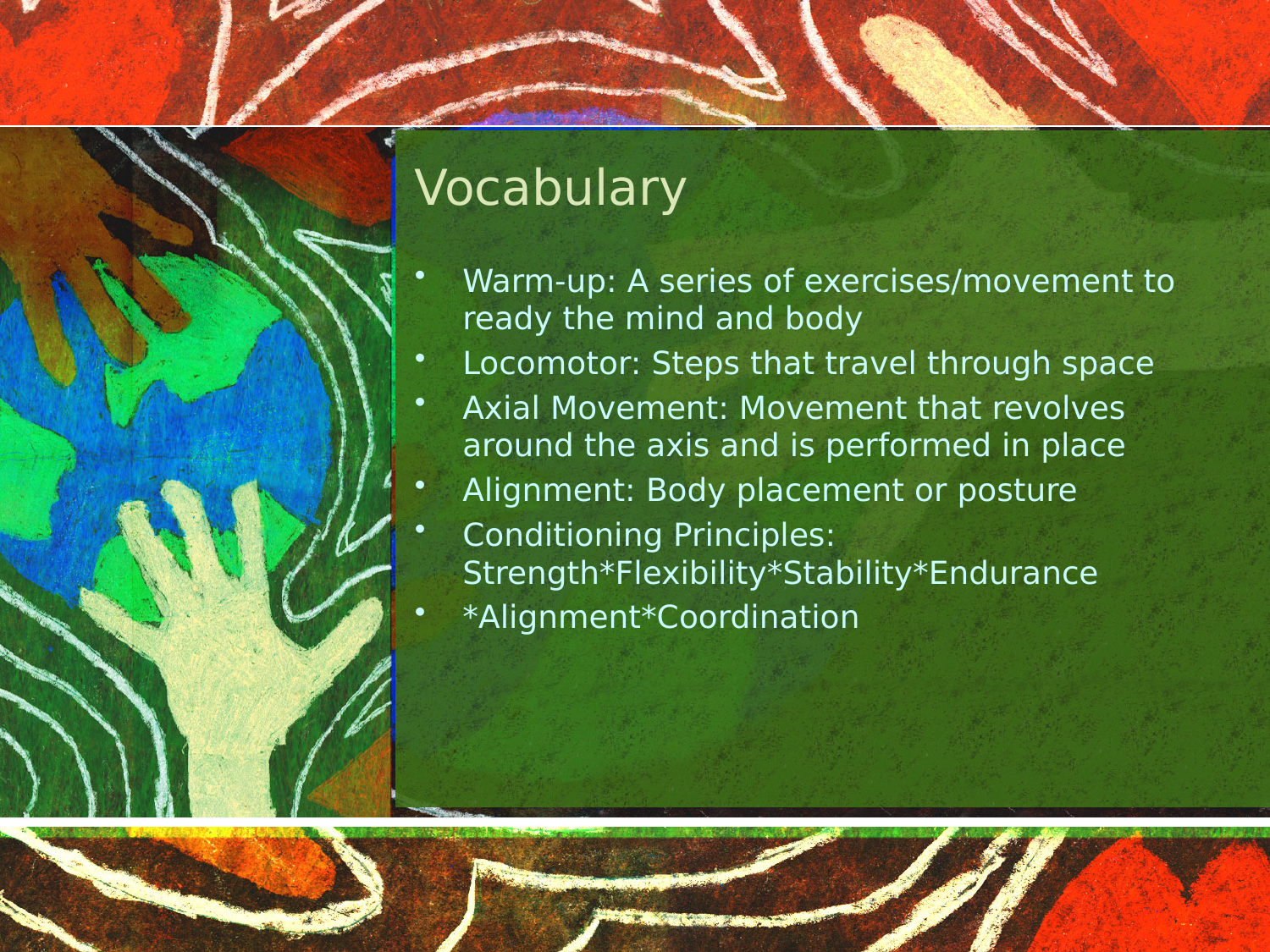

# Vocabulary
Warm-up: A series of exercises/movement to ready the mind and body
Locomotor: Steps that travel through space
Axial Movement: Movement that revolves around the axis and is performed in place
Alignment: Body placement or posture
Conditioning Principles: Strength*Flexibility*Stability*Endurance
*Alignment*Coordination